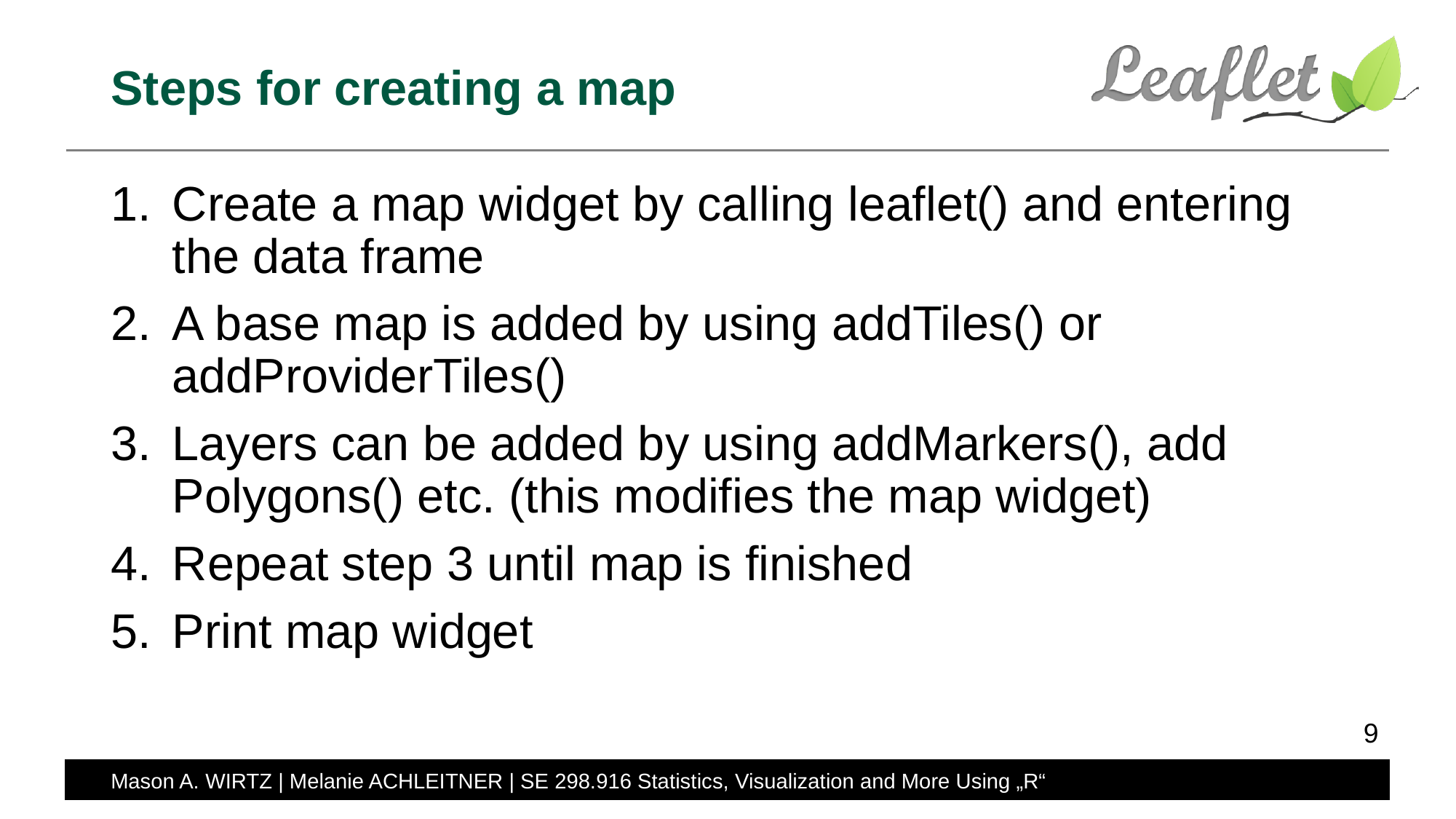

# Steps for creating a map
Create a map widget by calling leaflet() and entering the data frame
A base map is added by using addTiles() or addProviderTiles()
Layers can be added by using addMarkers(), add Polygons() etc. (this modifies the map widget)
Repeat step 3 until map is finished
Print map widget
9
Mason A. WIRTZ | Melanie ACHLEITNER | SE 298.916 Statistics, Visualization and More Using „R“